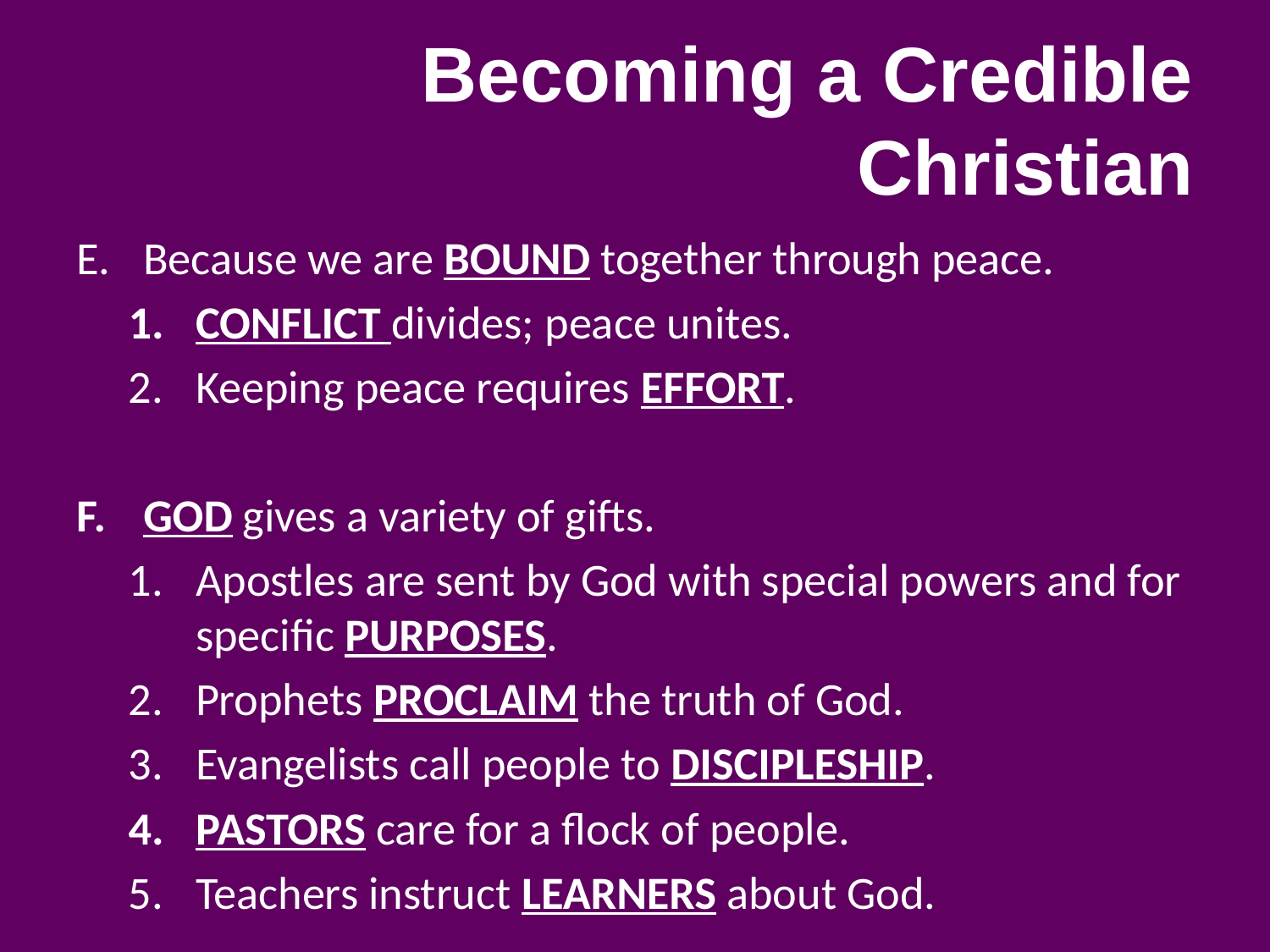

# Becoming a Credible Christian
Because we are BOUND together through peace.
CONFLICT divides; peace unites.
Keeping peace requires EFFORT.

GOD gives a variety of gifts.
Apostles are sent by God with special powers and for specific PURPOSES.
Prophets PROCLAIM the truth of God.
Evangelists call people to DISCIPLESHIP.
PASTORS care for a flock of people.
Teachers instruct LEARNERS about God.